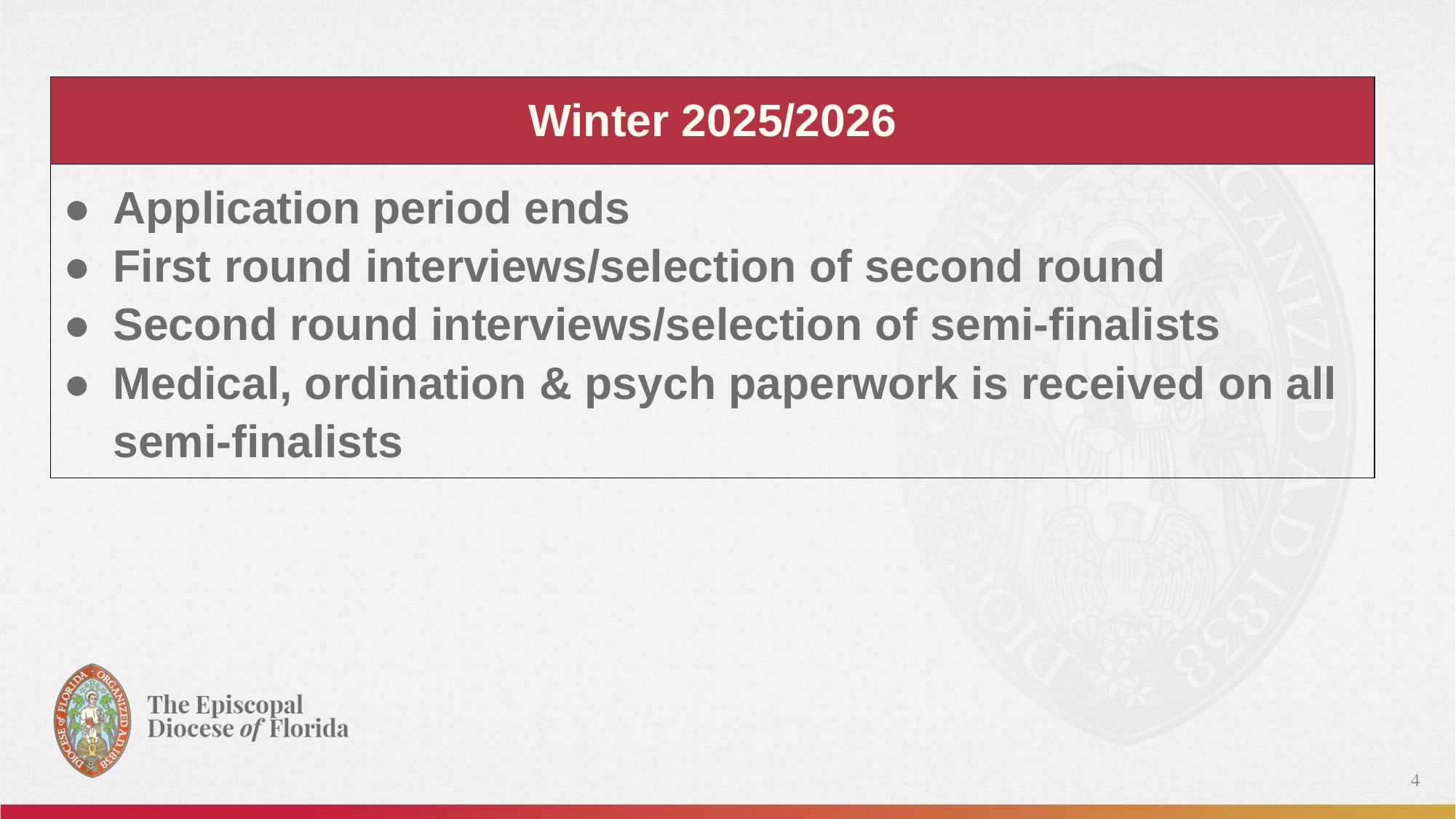

| Winter 2025/2026 |
| --- |
| Application period ends First round interviews/selection of second round Second round interviews/selection of semi-finalists Medical, ordination & psych paperwork is received on all semi-finalists |
4